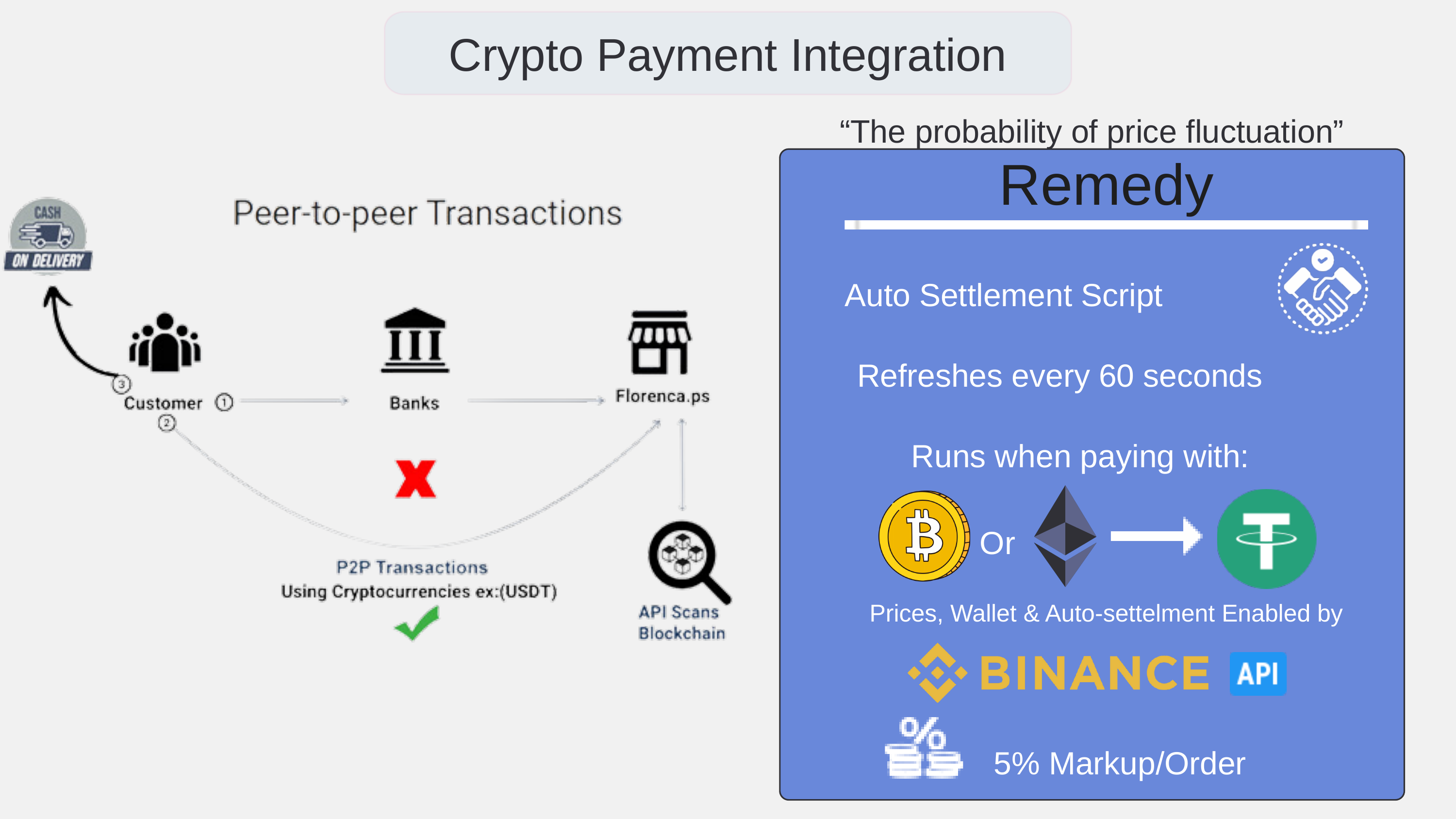

Crypto Payment Integration
“The probability of price fluctuation”

Remedy

Auto Settlement Script
Refreshes every 60 seconds
Runs when paying with:

Or

Prices, Wallet & Auto-settelment Enabled by

5% Markup/Order